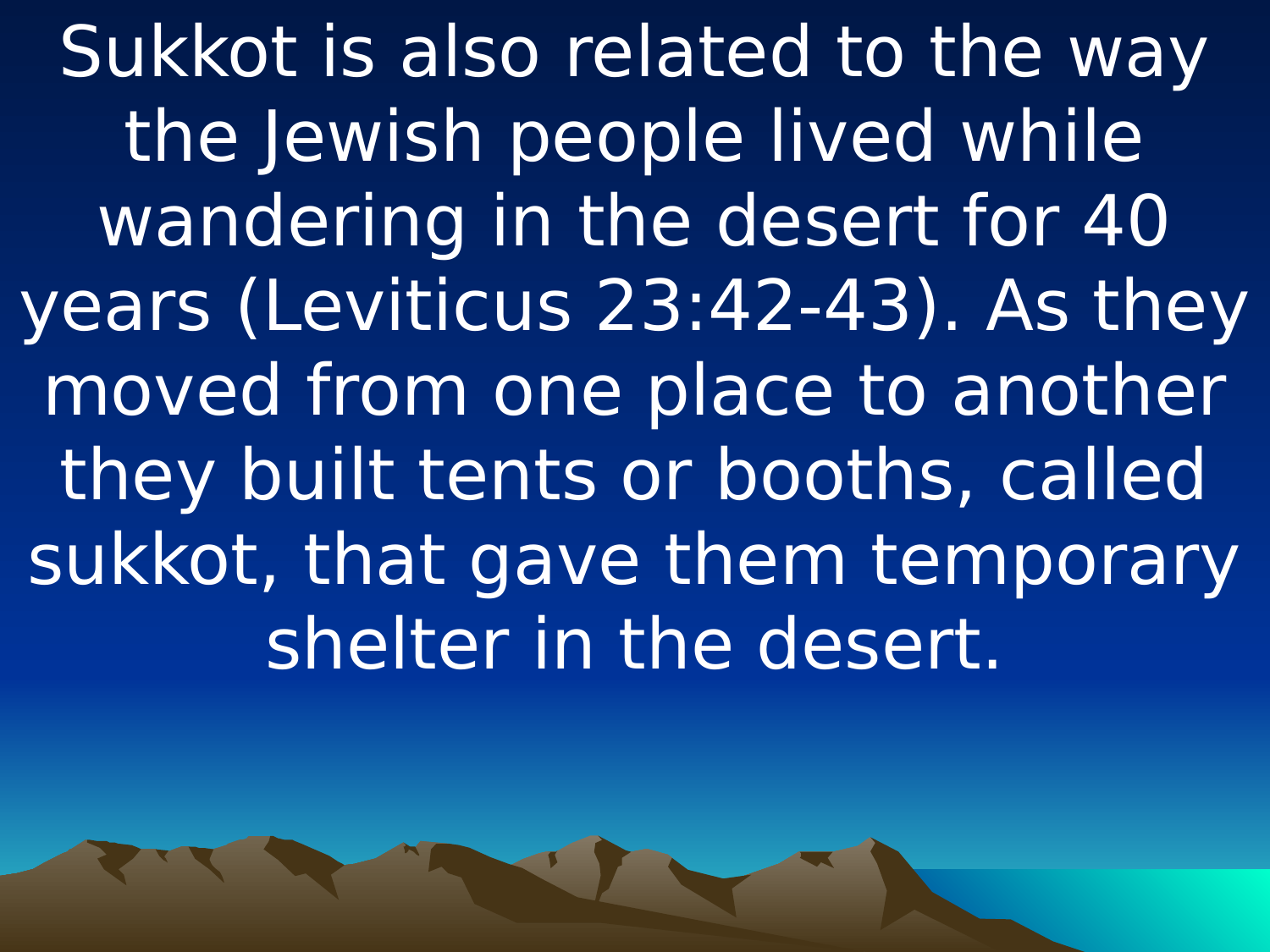

Sukkot is also related to the way the Jewish people lived while wandering in the desert for 40 years (Leviticus 23:42-43). As they moved from one place to another they built tents or booths, called sukkot, that gave them temporary shelter in the desert.